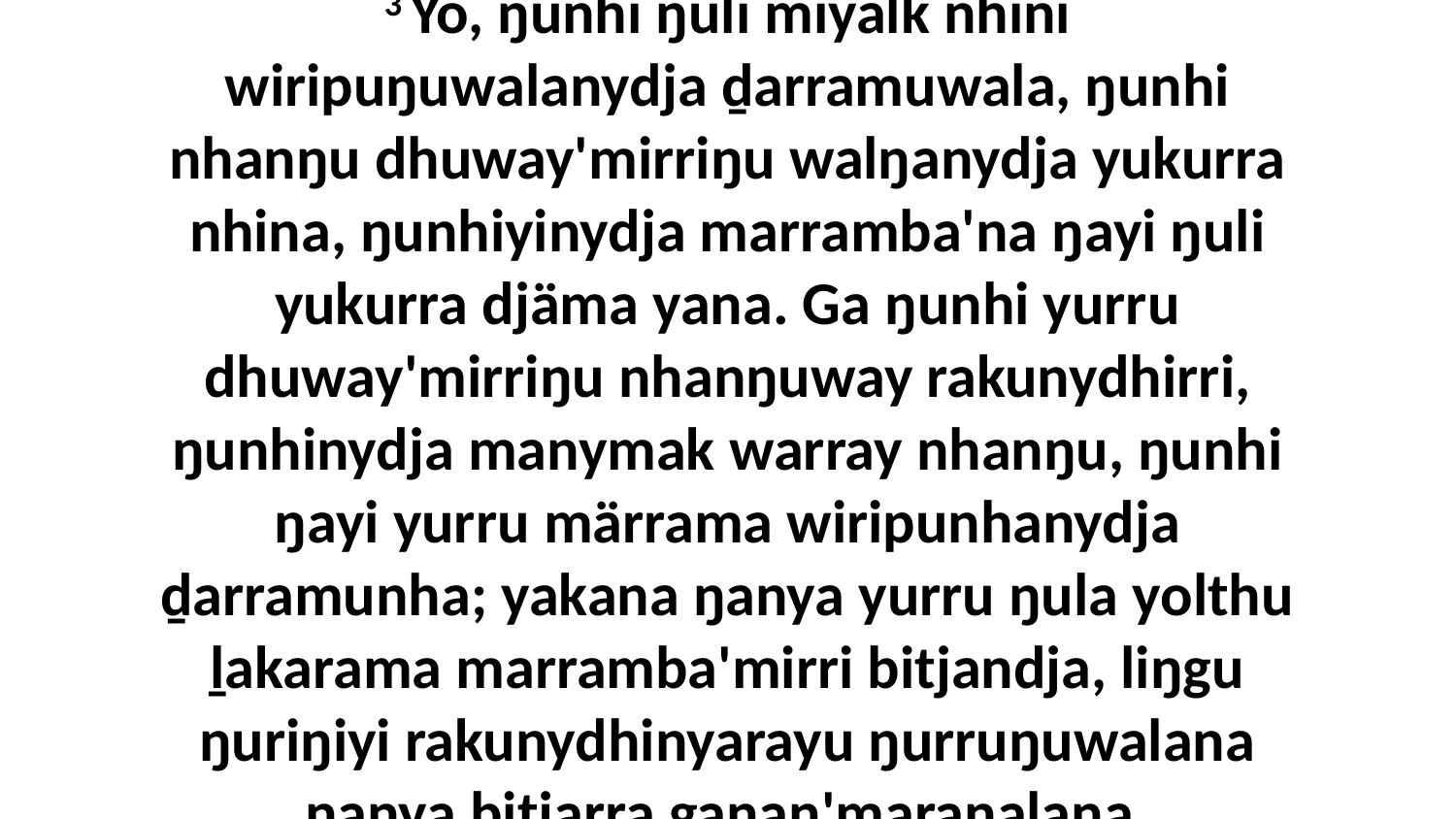

3 Yo, ŋunhi ŋuli miyalk nhini wiripuŋuwalanydja ḏarramuwala, ŋunhi nhanŋu dhuway'mirriŋu walŋanydja yukurra nhina, ŋunhiyinydja marramba'na ŋayi ŋuli yukurra djäma yana. Ga ŋunhi yurru dhuway'mirriŋu nhanŋuway rakunydhirri, ŋunhinydja manymak warray nhanŋu, ŋunhi ŋayi yurru märrama wiripunhanydja ḏarramunha; yakana ŋanya yurru ŋula yolthu ḻakarama marramba'mirri bitjandja, liŋgu ŋuriŋiyi rakunydhinyarayu ŋurruŋuwalana ŋanya bitjarra ganaŋ'maraŋalana.